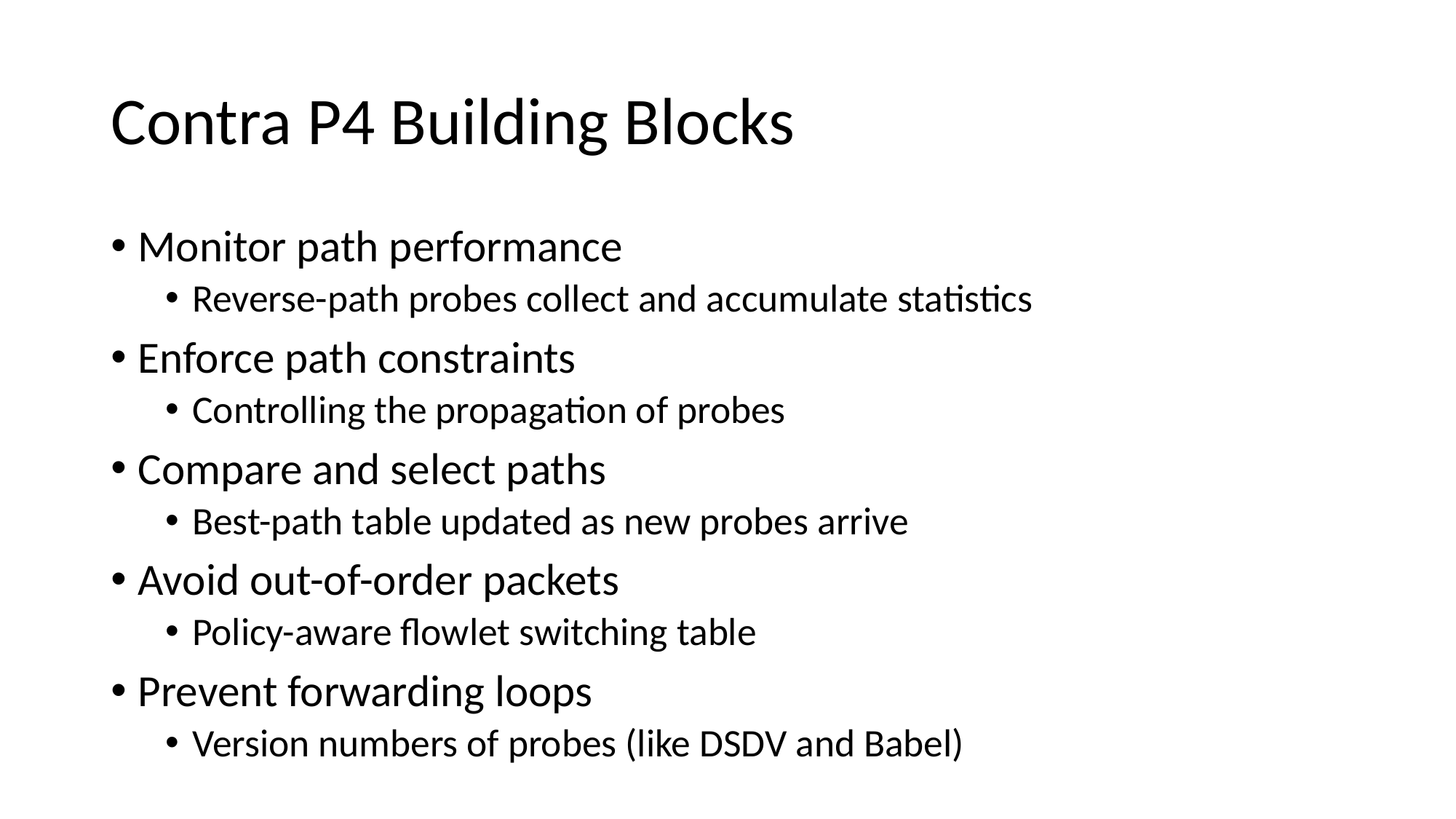

# Contra P4 Building Blocks
Monitor path performance
Reverse-path probes collect and accumulate statistics
Enforce path constraints
Controlling the propagation of probes
Compare and select paths
Best-path table updated as new probes arrive
Avoid out-of-order packets
Policy-aware flowlet switching table
Prevent forwarding loops
Version numbers of probes (like DSDV and Babel)